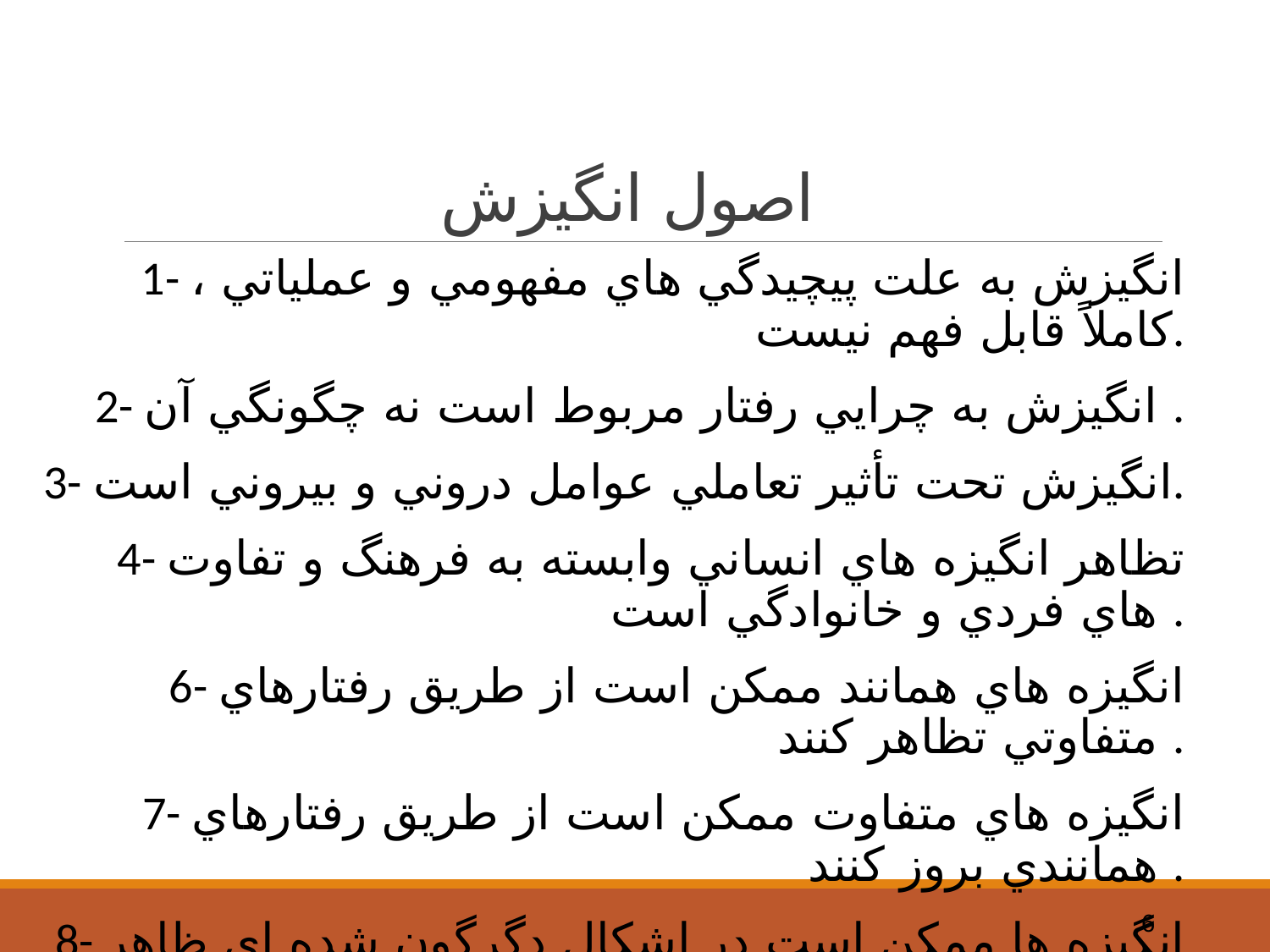

# اصول انگيزش
1- انگيزش به علت پيچيدگي هاي مفهومي و عملياتي ، ‌كاملاً قابل فهم نيست.
 2- انگيزش به چرايي رفتار مربوط است نه چگونگي آن .
3- انگيزش تحت تأثير تعاملي عوامل دروني و بيروني است.
4- تظاهر انگيزه هاي انساني وابسته به فرهنگ و تفاوت هاي فردي و خانوادگي است .
6- انگيزه هاي همانند ممكن است از طريق رفتارهاي متفاوتي تظاهر كنند .
7- انگيزه هاي متفاوت ممكن است از طريق رفتارهاي همانندي بروز كنند .
8- انگيزه ها ممكن است در اشكال دگرگون شده اي ظاهر شوند .
.
6